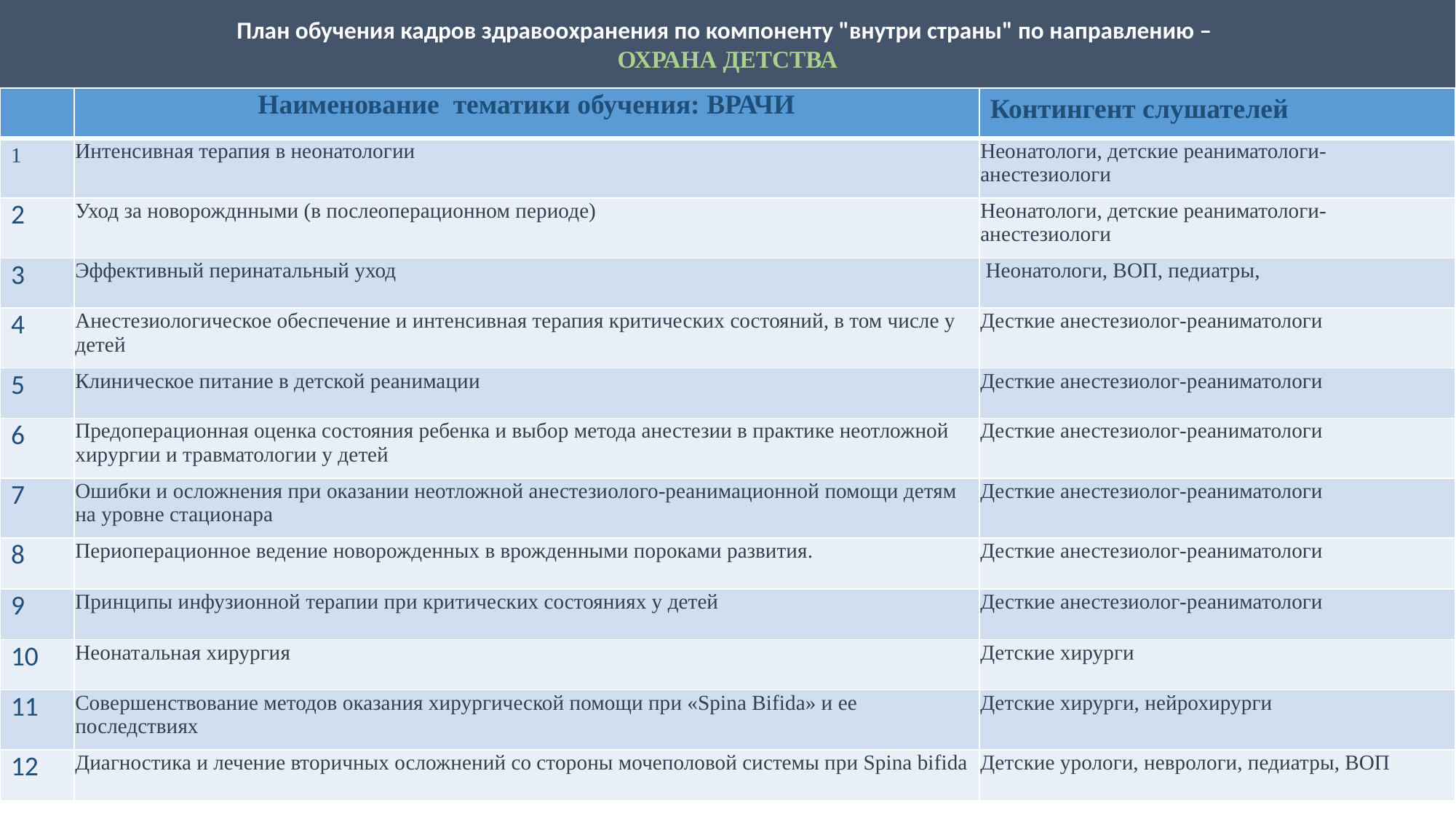

План обучения кадров здравоохранения по компоненту "внутри страны" по направлению –
ОХРАНА ДЕТСТВА
|  | Наименование тематики обучения: ВРАЧИ | Контингент слушателей |
| --- | --- | --- |
| 1 | Интенсивная терапия в неонатологии | Неонатологи, детские реаниматологи-анестезиологи |
| 2 | Уход за новорожднными (в послеоперационном периоде) | Неонатологи, детские реаниматологи-анестезиологи |
| 3 | Эффективный перинатальный уход | Неонатологи, ВОП, педиатры, |
| 4 | Анестезиологическое обеспечение и интенсивная терапия критических состояний, в том числе у детей | Десткие анестезиолог-реаниматологи |
| 5 | Клиническое питание в детской реанимации | Десткие анестезиолог-реаниматологи |
| 6 | Предоперационная оценка состояния ребенка и выбор метода анестезии в практике неотложной хирургии и травматологии у детей | Десткие анестезиолог-реаниматологи |
| 7 | Ошибки и осложнения при оказании неотложной анестезиолого-реанимационной помощи детям на уровне стационара | Десткие анестезиолог-реаниматологи |
| 8 | Периоперационное ведение новорожденных в врожденными пороками развития. | Десткие анестезиолог-реаниматологи |
| 9 | Принципы инфузионной терапии при критических состояниях у детей | Десткие анестезиолог-реаниматологи |
| 10 | Неонатальная хирургия | Детские хирурги |
| 11 | Совершенствование методов оказания хирургической помощи при «Spina Bifida» и ее последствиях | Детские хирурги, нейрохирурги |
| 12 | Диагностика и лечение вторичных осложнений со стороны мочеполовой системы при Spina bifida | Детские урологи, неврологи, педиатры, ВОП |
2